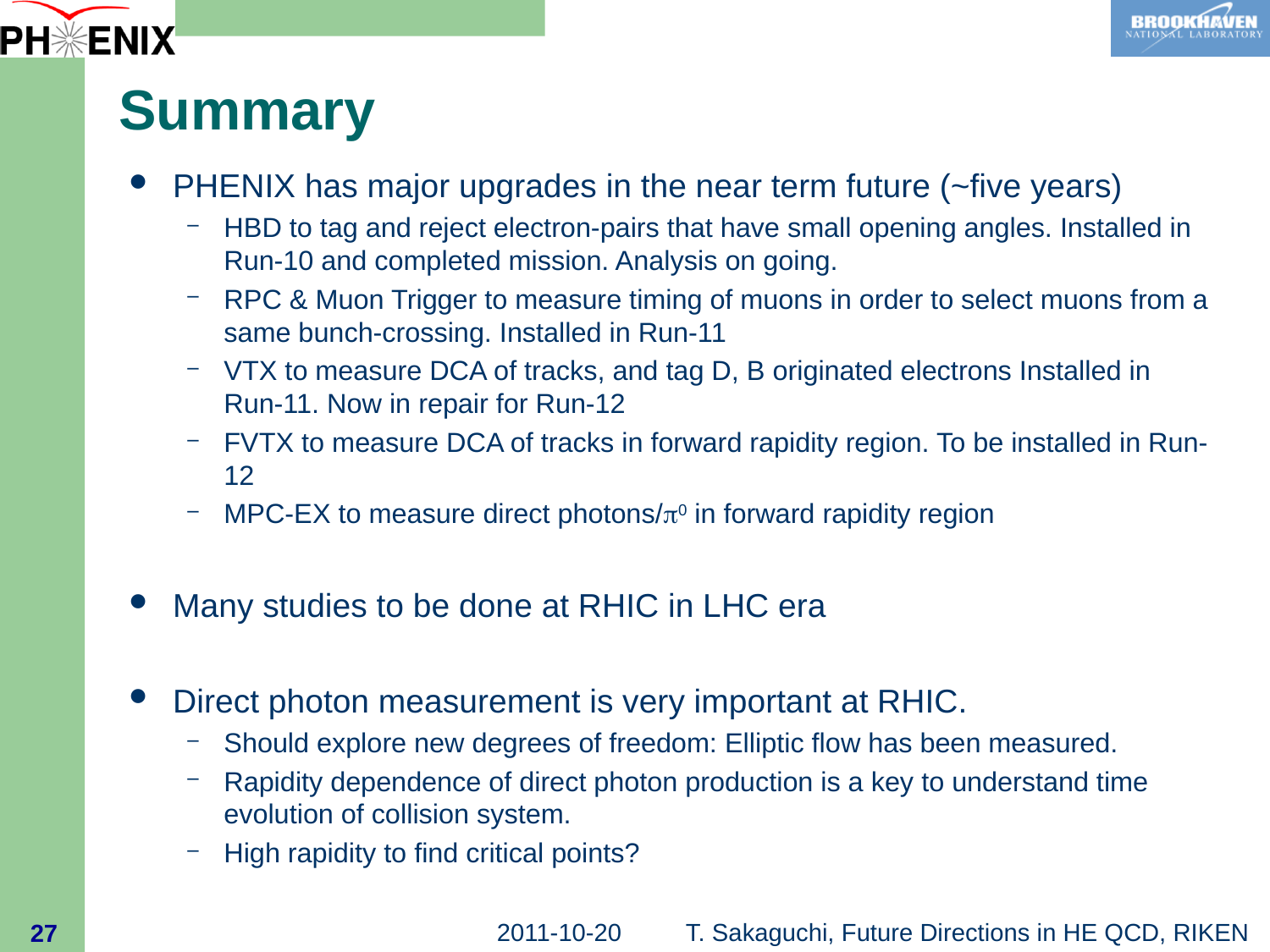

# Summary
PHENIX has major upgrades in the near term future (~five years)
HBD to tag and reject electron-pairs that have small opening angles. Installed in Run-10 and completed mission. Analysis on going.
RPC & Muon Trigger to measure timing of muons in order to select muons from a same bunch-crossing. Installed in Run-11
VTX to measure DCA of tracks, and tag D, B originated electrons Installed in Run-11. Now in repair for Run-12
FVTX to measure DCA of tracks in forward rapidity region. To be installed in Run-12
MPC-EX to measure direct photons/π0 in forward rapidity region

Many studies to be done at RHIC in LHC era

Direct photon measurement is very important at RHIC.
Should explore new degrees of freedom: Elliptic flow has been measured.
Rapidity dependence of direct photon production is a key to understand time evolution of collision system.
High rapidity to find critical points?
27
2011-10-20
T. Sakaguchi, Future Directions in HE QCD, RIKEN